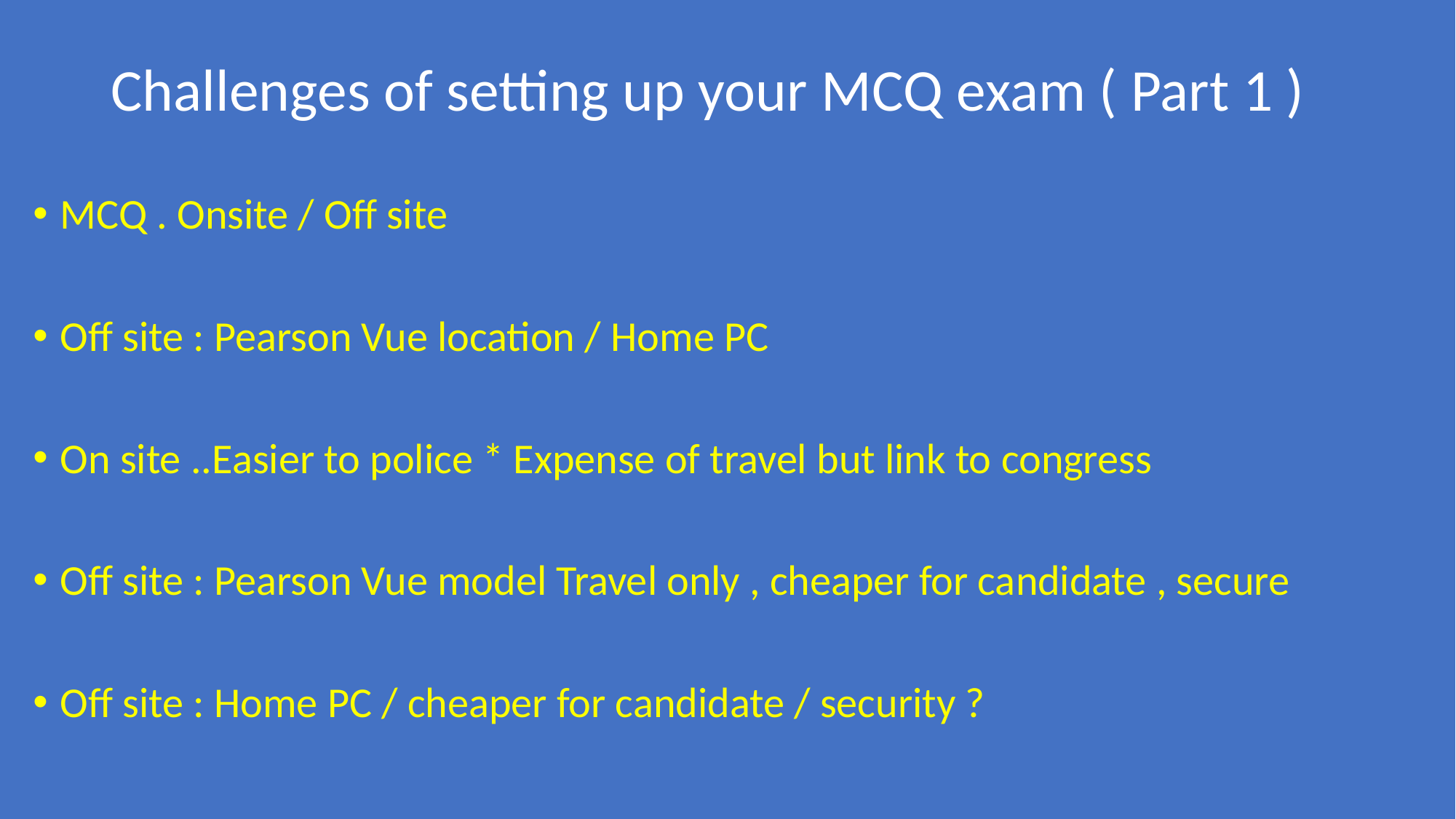

# Challenges of setting up your MCQ exam ( Part 1 )

MCQ . Onsite / Off site

Off site : Pearson Vue location / Home PC

On site ..Easier to police * Expense of travel but link to congress

Off site : Pearson Vue model Travel only , cheaper for candidate , secure

Off site : Home PC / cheaper for candidate / security ?